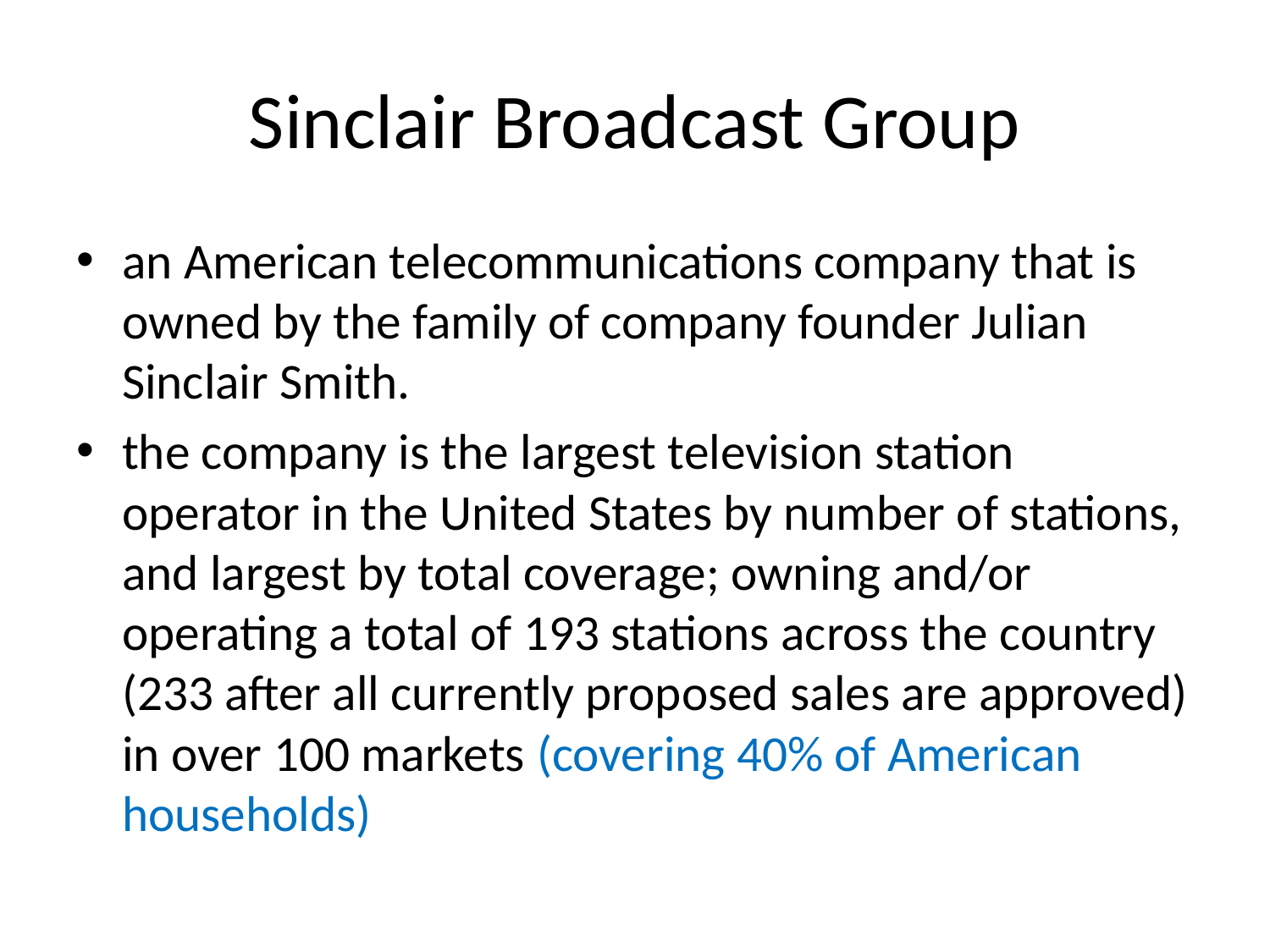

# Sinclair Broadcast Group
an American telecommunications company that is owned by the family of company founder Julian Sinclair Smith.
the company is the largest television station operator in the United States by number of stations, and largest by total coverage; owning and/or operating a total of 193 stations across the country (233 after all currently proposed sales are approved) in over 100 markets (covering 40% of American households)